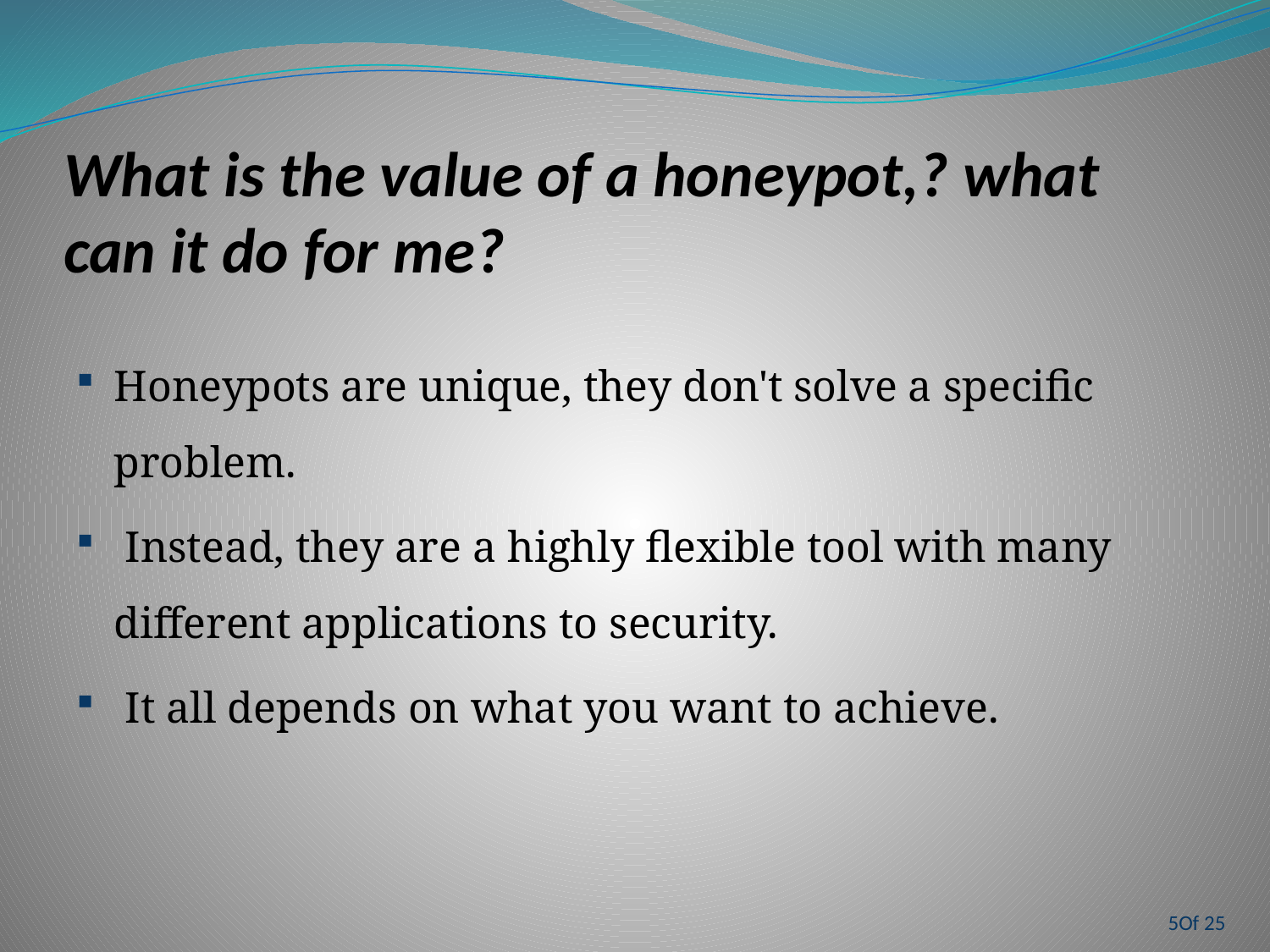

# What is the value of a honeypot,? what can it do for me?

Honeypots are unique, they don't solve a specific problem.
 Instead, they are a highly flexible tool with many different applications to security.
 It all depends on what you want to achieve.